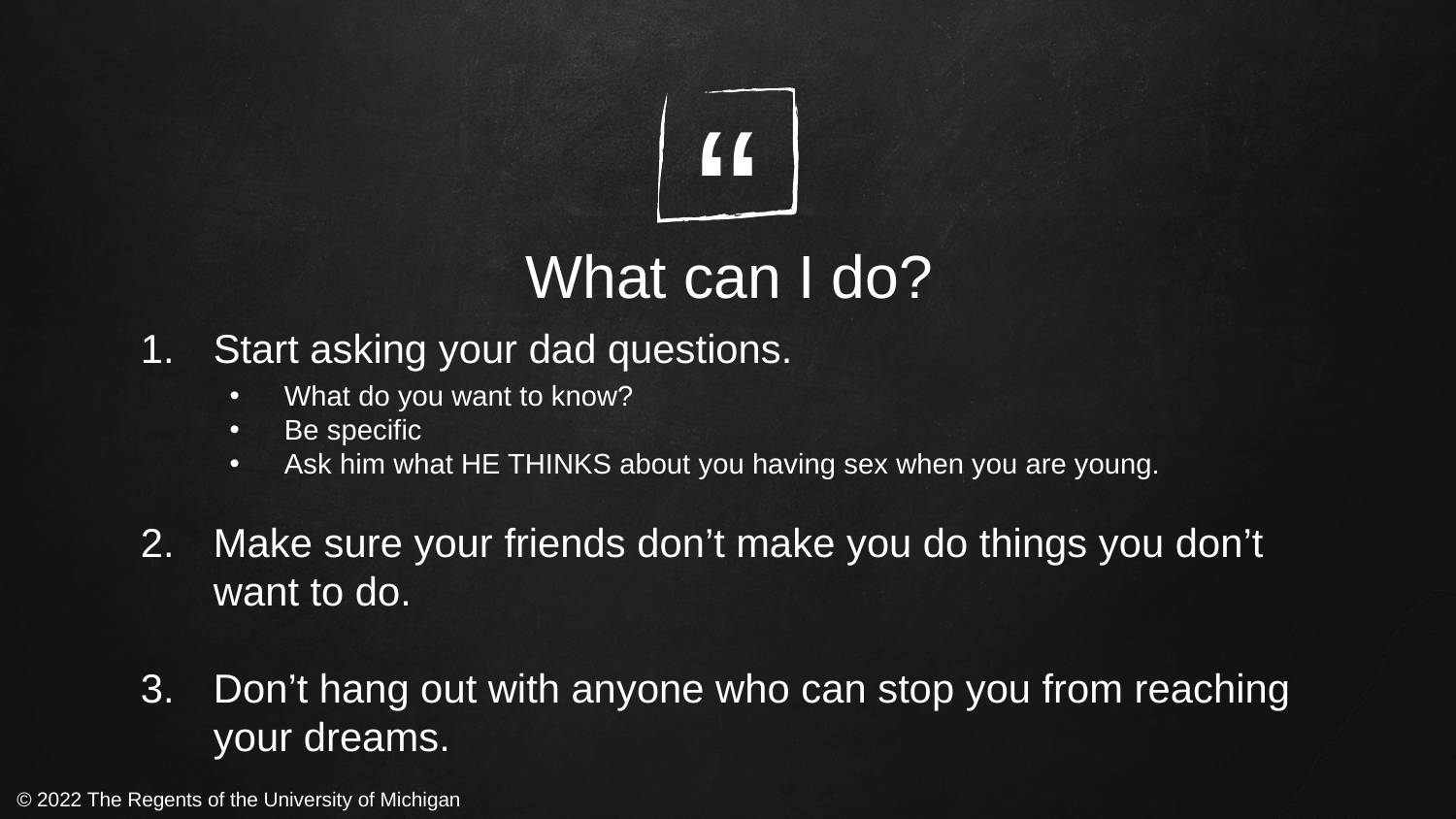

What can I do?
Start asking your dad questions.

Make sure your friends don’t make you do things you don’t want to do.

Don’t hang out with anyone who can stop you from reaching your dreams.
What do you want to know?
Be specific
Ask him what HE THINKS about you having sex when you are young.

© 2022 The Regents of the University of Michigan